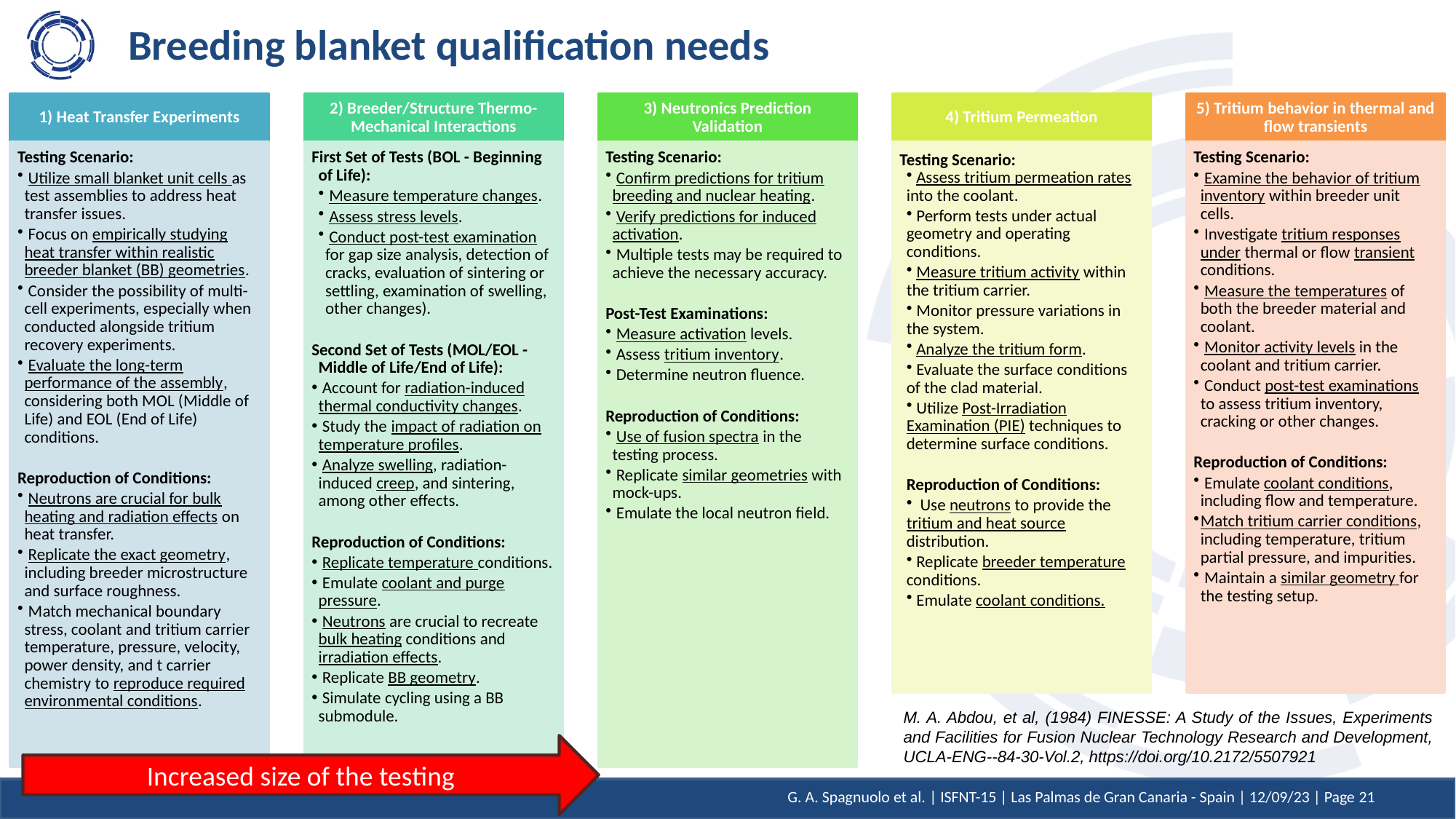

# Breeding blanket qualification needs
1) Heat Transfer Experiments
2) Breeder/Structure Thermo-Mechanical Interactions
3) Neutronics Prediction Validation
4) Tritium Permeation
5) Tritium behavior in thermal and flow transients
Testing Scenario:
 Utilize small blanket unit cells as test assemblies to address heat transfer issues.
 Focus on empirically studying heat transfer within realistic breeder blanket (BB) geometries.
 Consider the possibility of multi-cell experiments, especially when conducted alongside tritium recovery experiments.
 Evaluate the long-term performance of the assembly, considering both MOL (Middle of Life) and EOL (End of Life) conditions.

Reproduction of Conditions:
 Neutrons are crucial for bulk heating and radiation effects on heat transfer.
 Replicate the exact geometry, including breeder microstructure and surface roughness.
 Match mechanical boundary stress, coolant and tritium carrier temperature, pressure, velocity, power density, and t carrier chemistry to reproduce required environmental conditions.
First Set of Tests (BOL - Beginning of Life):
 Measure temperature changes.
 Assess stress levels.
 Conduct post-test examination for gap size analysis, detection of cracks, evaluation of sintering or settling, examination of swelling, other changes).

Second Set of Tests (MOL/EOL - Middle of Life/End of Life):
 Account for radiation-induced thermal conductivity changes.
 Study the impact of radiation on temperature profiles.
 Analyze swelling, radiation-induced creep, and sintering, among other effects.

Reproduction of Conditions:
 Replicate temperature conditions.
 Emulate coolant and purge pressure.
 Neutrons are crucial to recreate bulk heating conditions and irradiation effects.
 Replicate BB geometry.
 Simulate cycling using a BB submodule.

Testing Scenario:
 Confirm predictions for tritium breeding and nuclear heating.
 Verify predictions for induced activation.
 Multiple tests may be required to achieve the necessary accuracy.

Post-Test Examinations:
 Measure activation levels.
 Assess tritium inventory.
 Determine neutron fluence.

Reproduction of Conditions:
 Use of fusion spectra in the testing process.
 Replicate similar geometries with mock-ups.
 Emulate the local neutron field.
Testing Scenario:
 Examine the behavior of tritium inventory within breeder unit cells.
 Investigate tritium responses under thermal or flow transient conditions.
 Measure the temperatures of both the breeder material and coolant.
 Monitor activity levels in the coolant and tritium carrier.
 Conduct post-test examinations to assess tritium inventory, cracking or other changes.

Reproduction of Conditions:
 Emulate coolant conditions, including flow and temperature.
Match tritium carrier conditions, including temperature, tritium partial pressure, and impurities.
 Maintain a similar geometry for the testing setup.

Testing Scenario:
 Assess tritium permeation rates into the coolant.
 Perform tests under actual geometry and operating conditions.
 Measure tritium activity within the tritium carrier.
 Monitor pressure variations in the system.
 Analyze the tritium form.
 Evaluate the surface conditions of the clad material.
 Utilize Post-Irradiation Examination (PIE) techniques to determine surface conditions.

Reproduction of Conditions:
  Use neutrons to provide the tritium and heat source distribution.
 Replicate breeder temperature conditions.
 Emulate coolant conditions.
M. A. Abdou, et al, (1984) FINESSE: A Study of the Issues, Experiments and Facilities for Fusion Nuclear Technology Research and Development, UCLA-ENG--84-30-Vol.2, https://doi.org/10.2172/5507921
Increased size of the testing
G. A. Spagnuolo et al. | ISFNT-15 | Las Palmas de Gran Canaria - Spain | 12/09/23 | Page 21